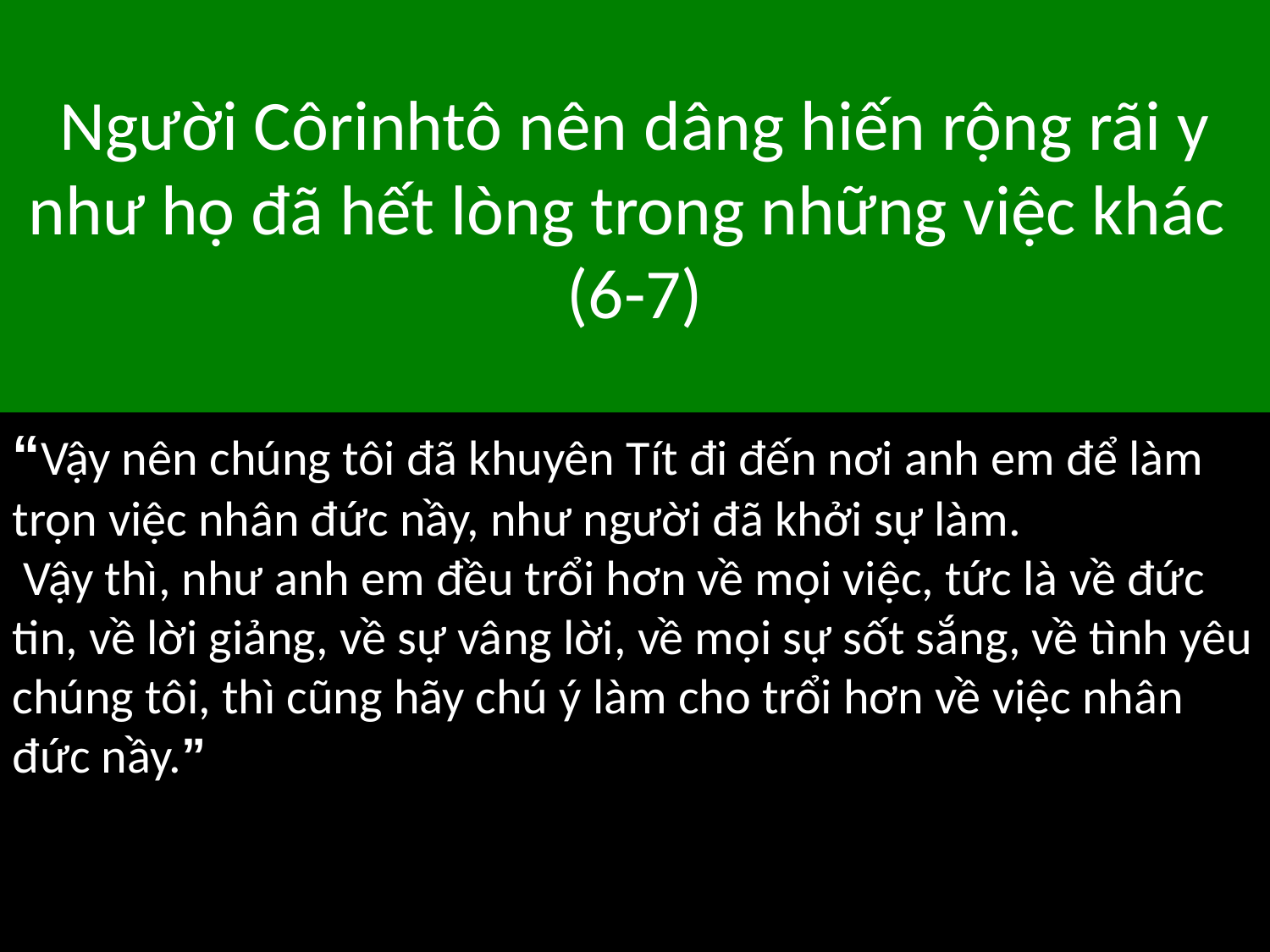

# Người Côrinhtô nên dâng hiến rộng rãi y như họ đã hết lòng trong những việc khác  (6-7)
“Vậy nên chúng tôi đã khuyên Tít đi đến nơi anh em để làm trọn việc nhân đức nầy, như người đã khởi sự làm.
 Vậy thì, như anh em đều trổi hơn về mọi việc, tức là về đức tin, về lời giảng, về sự vâng lời, về mọi sự sốt sắng, về tình yêu chúng tôi, thì cũng hãy chú ý làm cho trổi hơn về việc nhân đức nầy.”